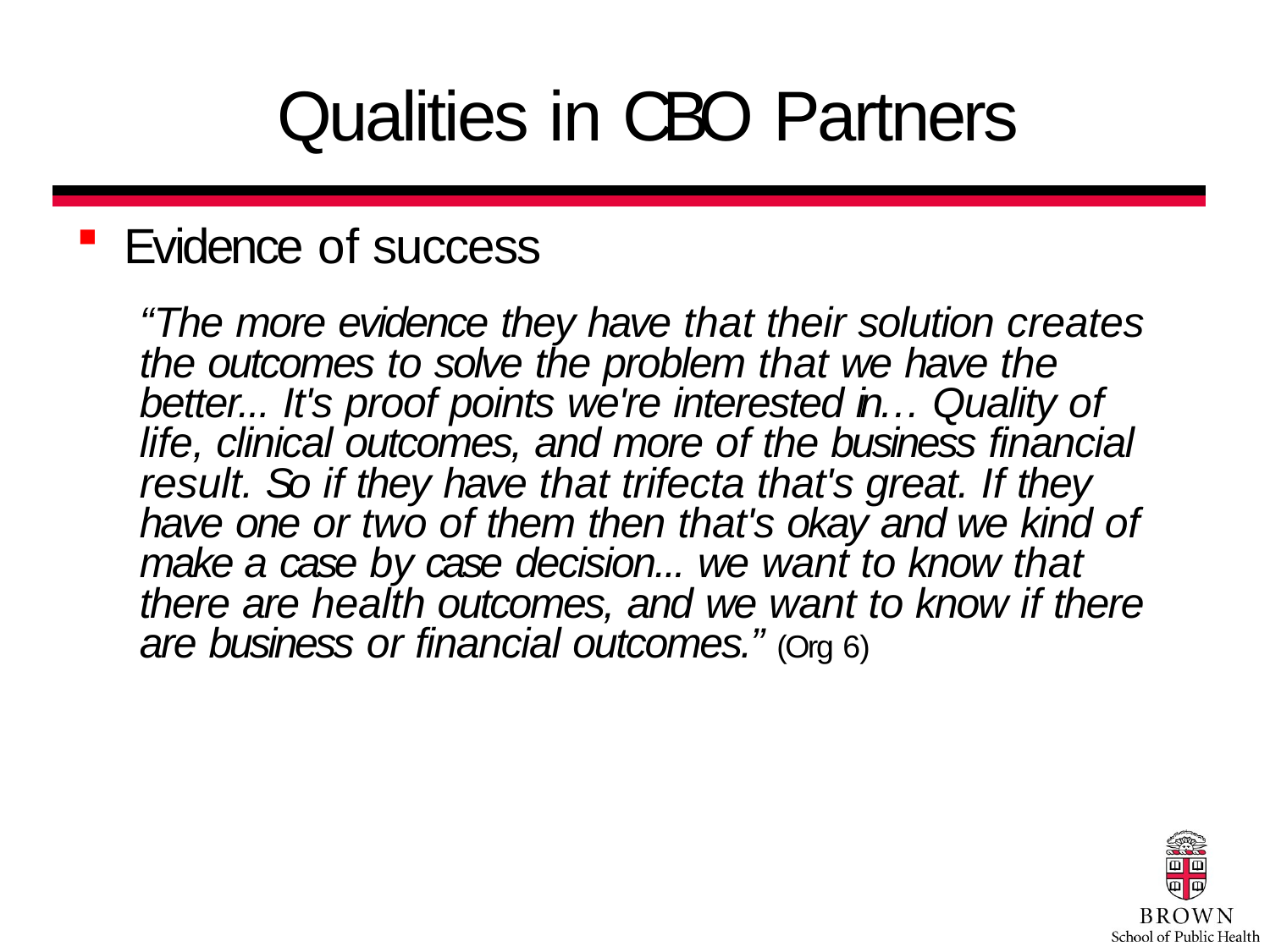

# Qualities in CBO Partners
Evidence of success
“The more evidence they have that their solution creates the outcomes to solve the problem that we have the better... It's proof points we're interested in… Quality of life, clinical outcomes, and more of the business financial result. So if they have that trifecta that's great. If they have one or two of them then that's okay and we kind of make a case by case decision... we want to know that there are health outcomes, and we want to know if there are business or financial outcomes.” (Org 6)